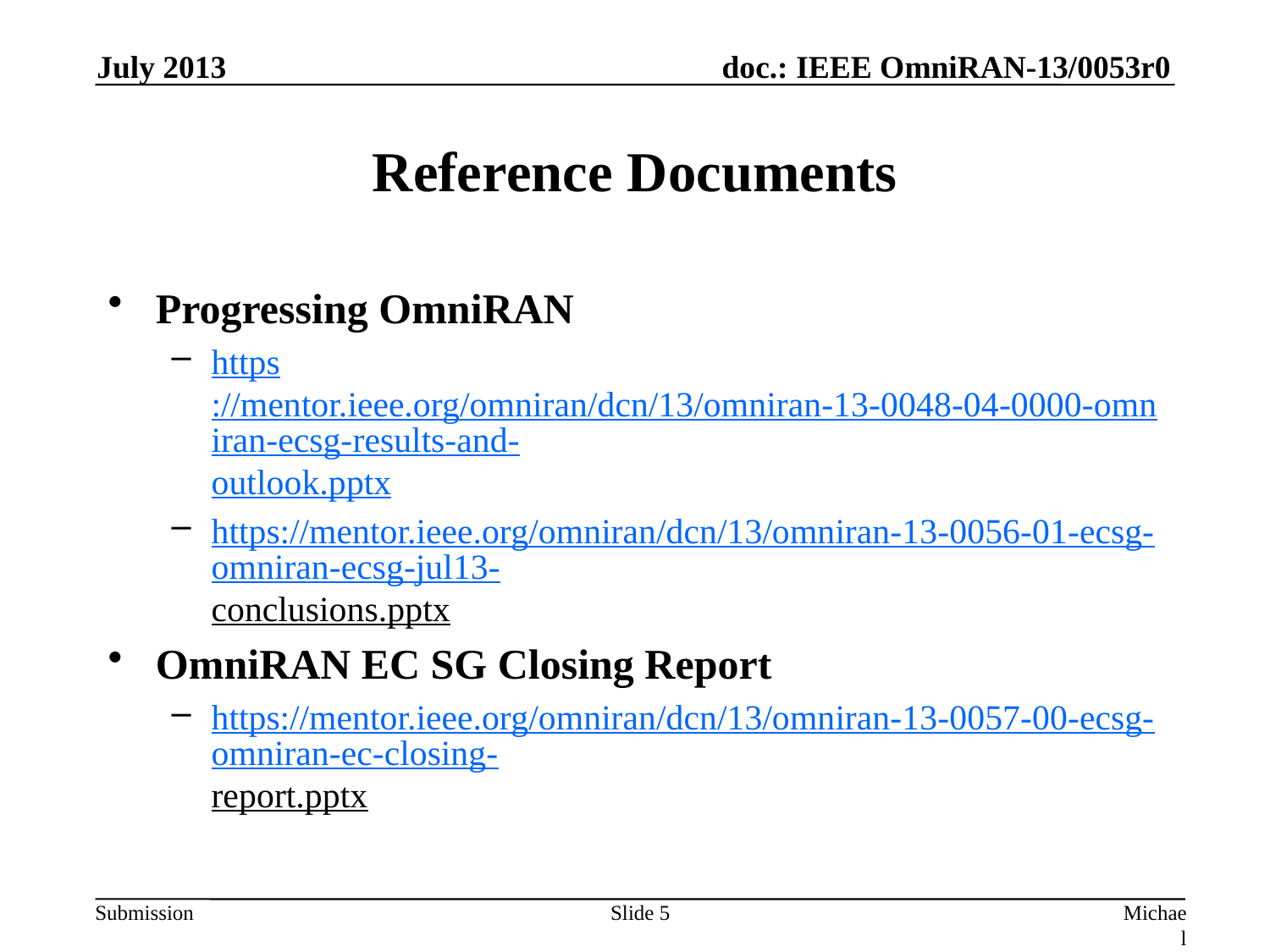

July 2013
# Reference Documents
Progressing OmniRAN
https://mentor.ieee.org/omniran/dcn/13/omniran-13-0048-04-0000-omniran-ecsg-results-and-outlook.pptx
https://mentor.ieee.org/omniran/dcn/13/omniran-13-0056-01-ecsg-omniran-ecsg-jul13-conclusions.pptx
OmniRAN EC SG Closing Report
https://mentor.ieee.org/omniran/dcn/13/omniran-13-0057-00-ecsg-omniran-ec-closing-report.pptx
Slide 5
Michael Montemurro, BlackBerry